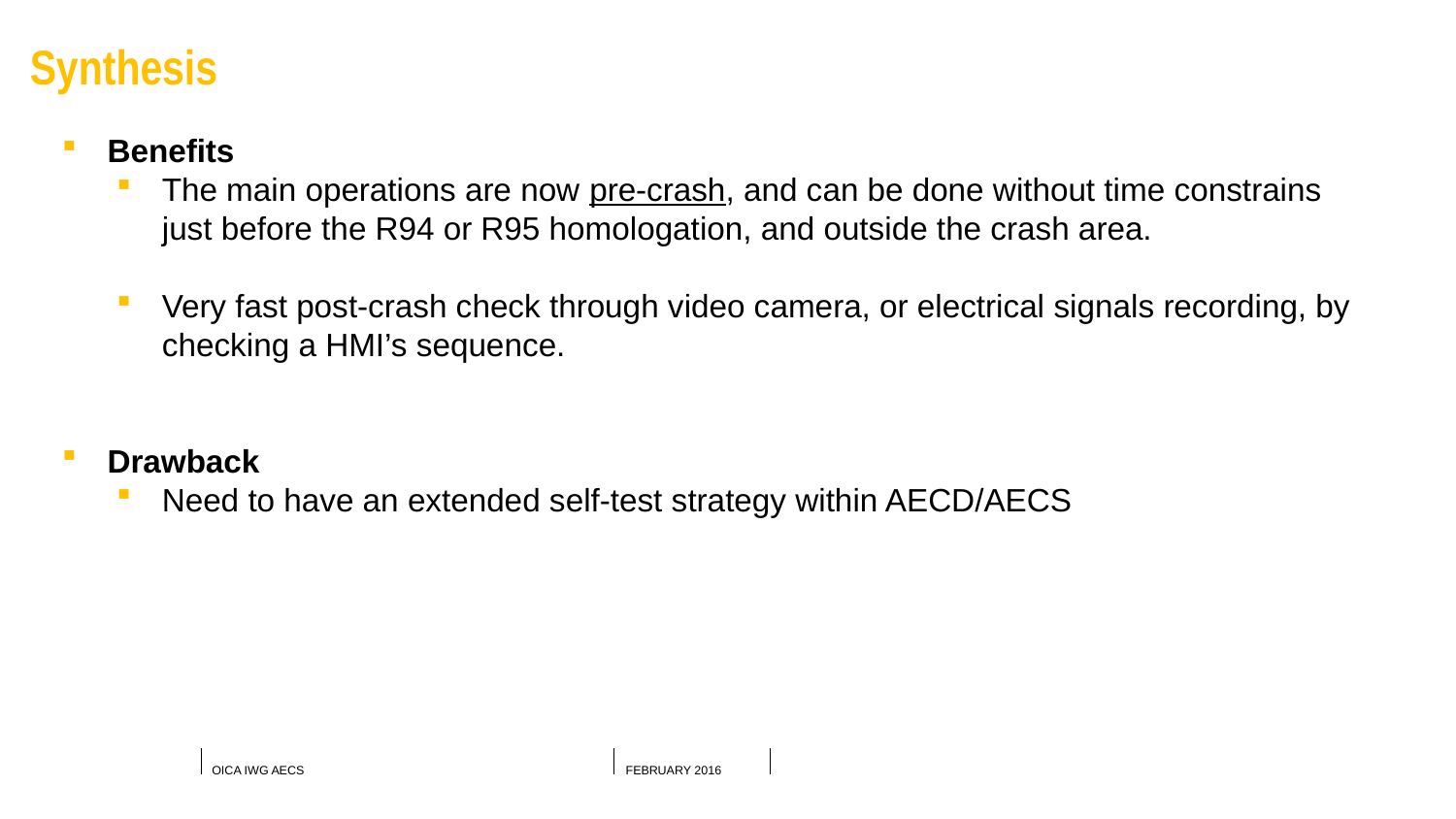

Synthesis
Benefits
The main operations are now pre-crash, and can be done without time constrains just before the R94 or R95 homologation, and outside the crash area.

Very fast post-crash check through video camera, or electrical signals recording, by checking a HMI’s sequence.

Drawback
Need to have an extended self-test strategy within AECD/AECS